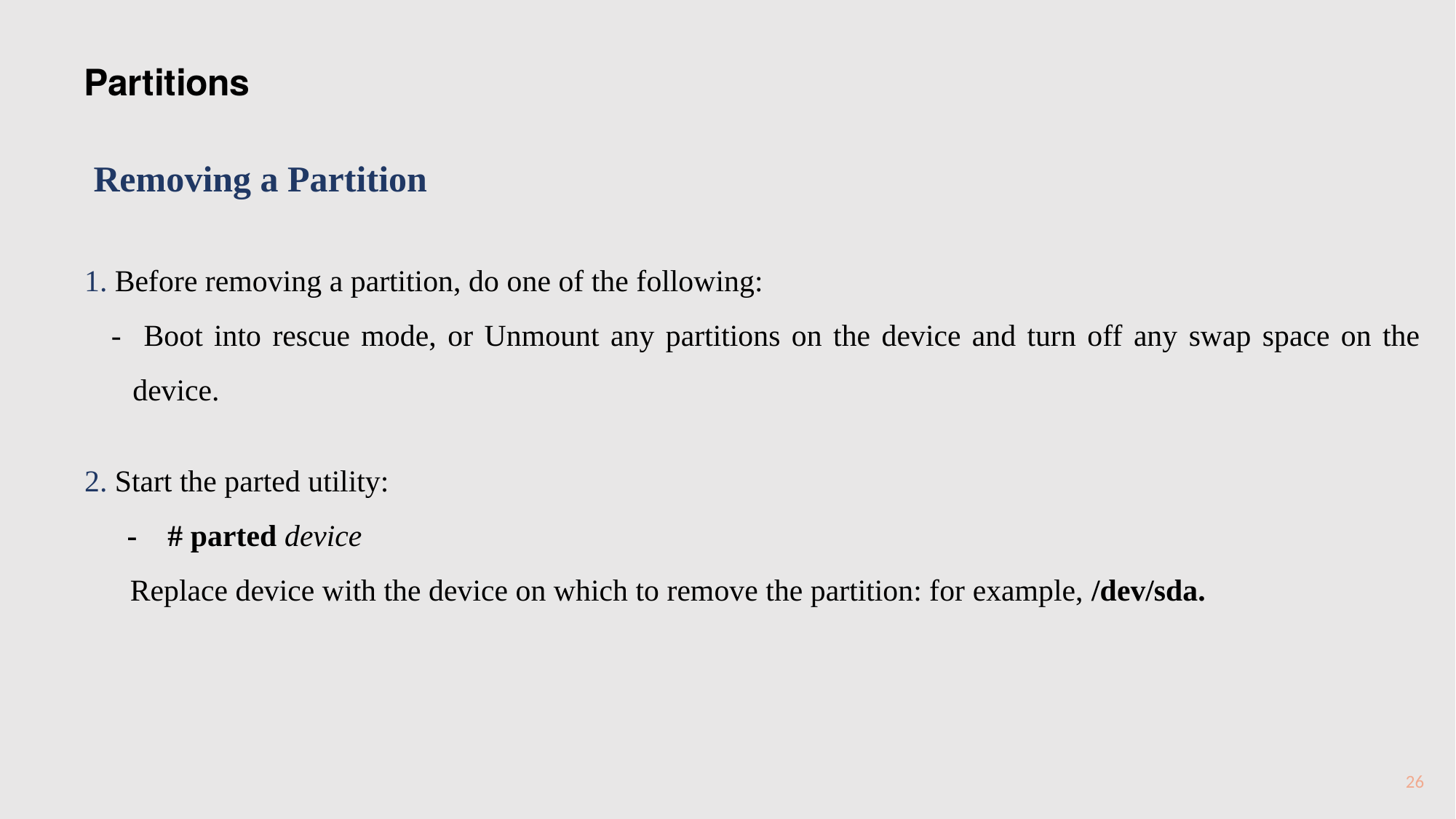

Partitions
 Removing a Partition

1. Before removing a partition, do one of the following:
-  Boot into rescue mode, or Unmount any partitions on the device and turn off any swap space on the device.

2. Start the parted utility:
   -    # parted device
      Replace device with the device on which to remove the partition: for example, /dev/sda.

26